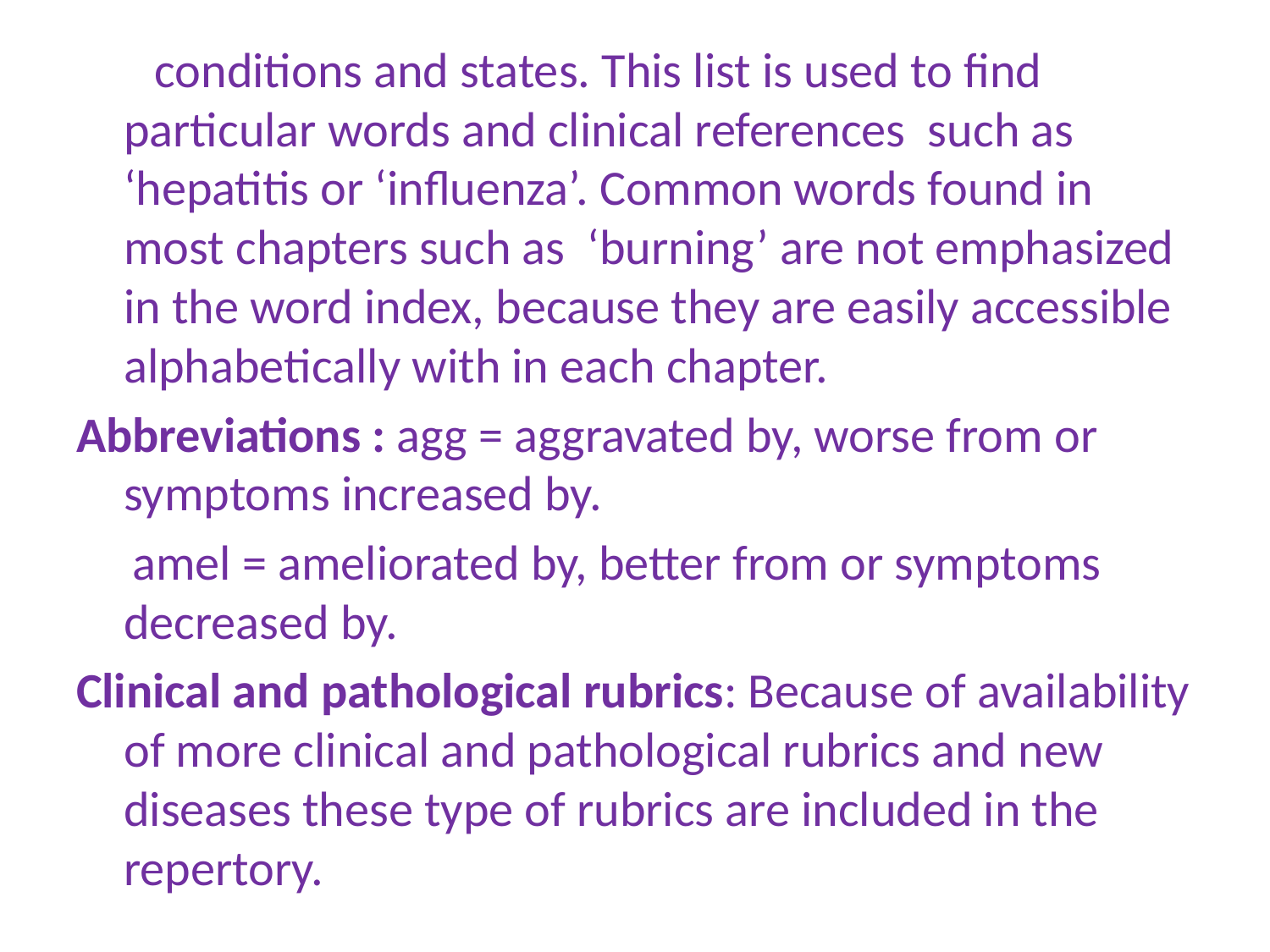

conditions and states. This list is used to find particular words and clinical references  such as ‘hepatitis or ‘influenza’. Common words found in most chapters such as  ‘burning’ are not emphasized in the word index, because they are easily accessible alphabetically with in each chapter.
Abbreviations : agg = aggravated by, worse from or symptoms increased by.
     amel = ameliorated by, better from or symptoms decreased by.
Clinical and pathological rubrics: Because of availability of more clinical and pathological rubrics and new diseases these type of rubrics are included in the repertory.